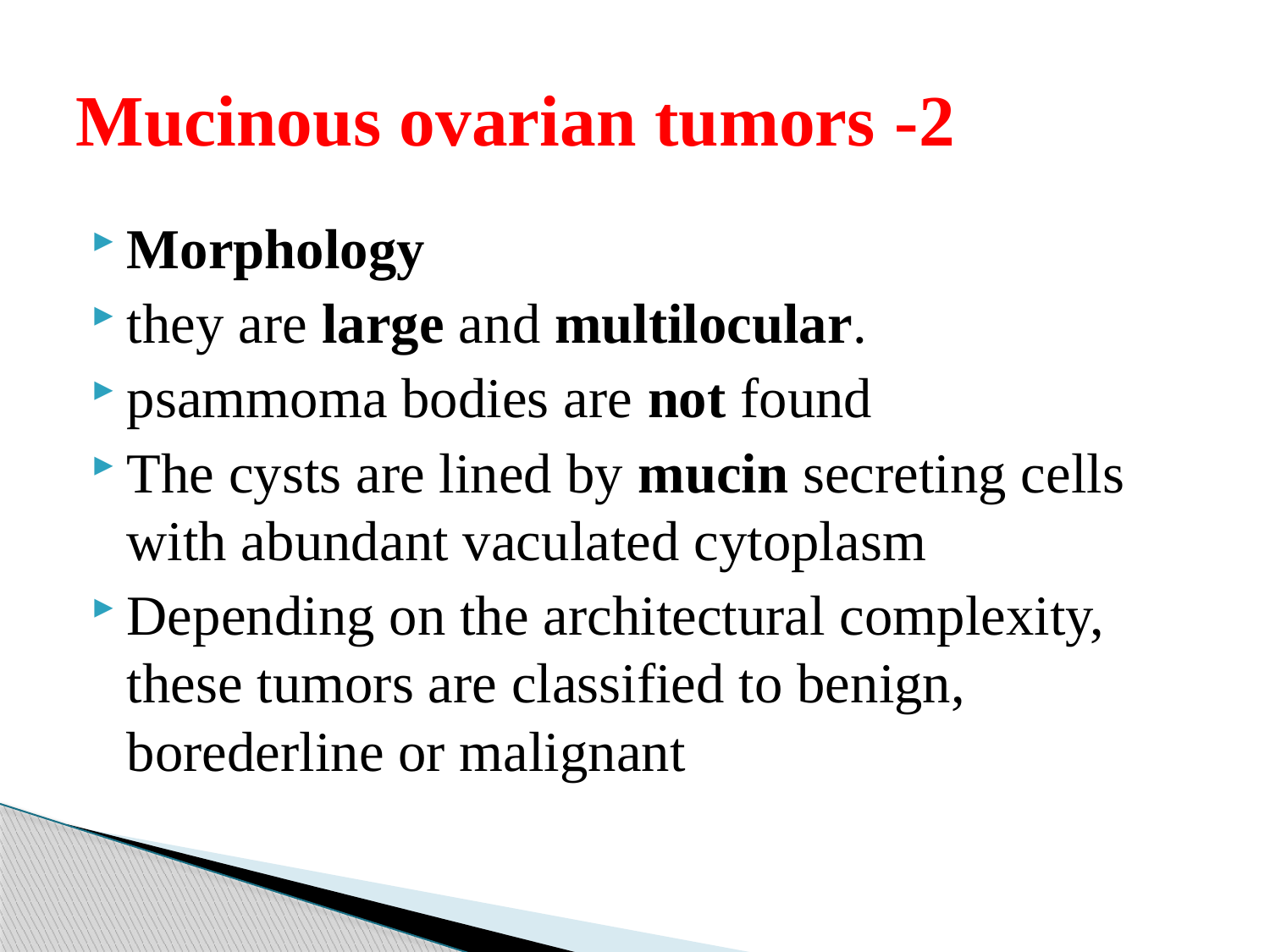

# 2- Mucinous ovarian tumors
Morphology
they are large and multilocular.
psammoma bodies are not found
The cysts are lined by mucin secreting cells with abundant vaculated cytoplasm
Depending on the architectural complexity, these tumors are classified to benign, borederline or malignant